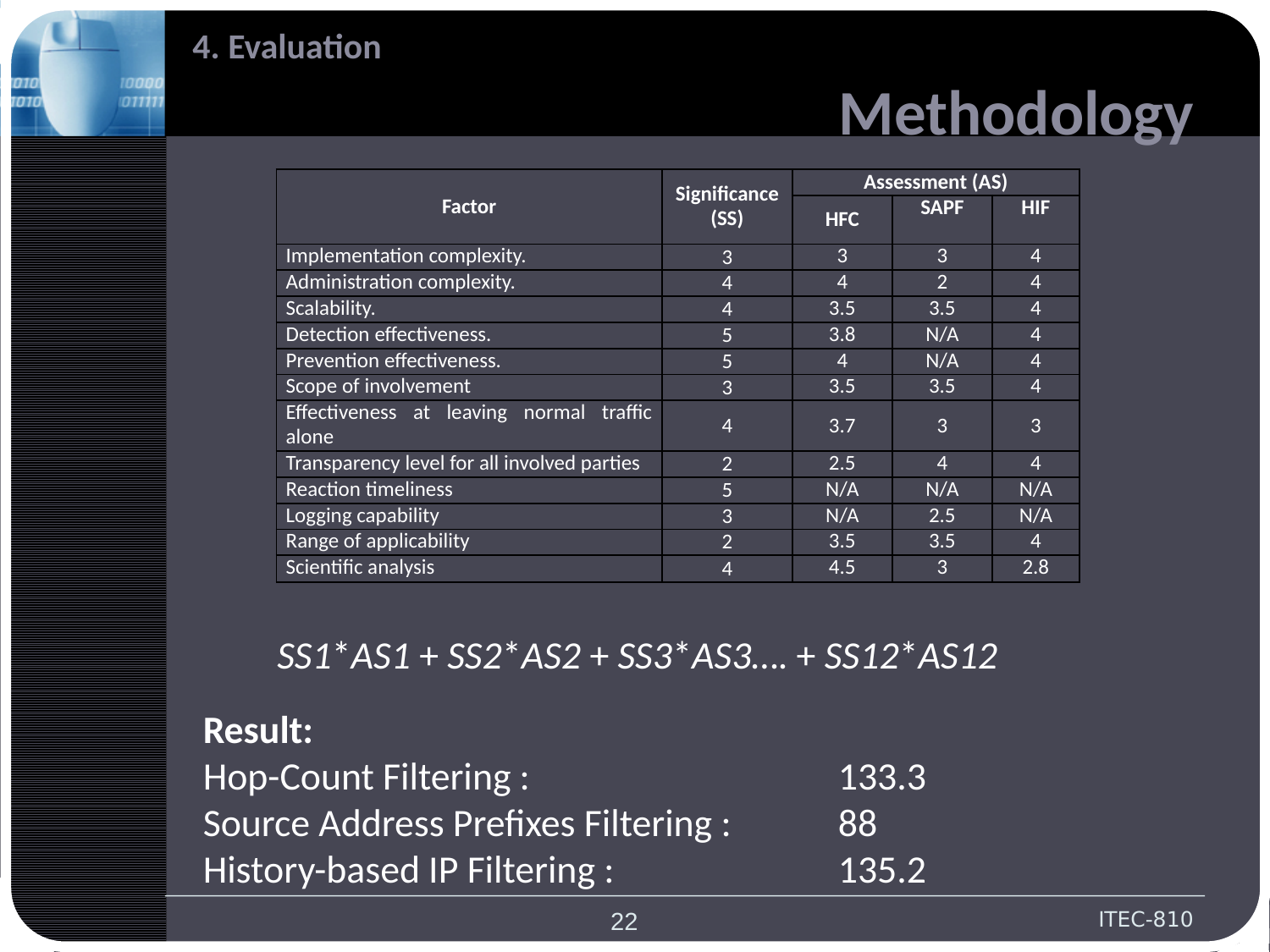

4. Evaluation
                                             Methodology
| Factor | Significance (SS) | Assessment (AS) |  |  |
| --- | --- | --- | --- | --- |
|  |  | HFC | SAPF | HIF |
| Implementation complexity. | 3 | 3 | 3 | 4 |
| Administration complexity. | 4 | 4 | 2 | 4 |
| Scalability. | 4 | 3.5 | 3.5 | 4 |
| Detection effectiveness. | 5 | 3.8 | N/A | 4 |
| Prevention effectiveness. | 5 | 4 | N/A | 4 |
| Scope of involvement | 3 | 3.5 | 3.5 | 4 |
| Effectiveness at leaving normal traffic alone | 4 | 3.7 | 3 | 3 |
| Transparency level for all involved parties | 2 | 2.5 | 4 | 4 |
| Reaction timeliness | 5 | N/A | N/A | N/A |
| Logging capability | 3 | N/A | 2.5 | N/A |
| Range of applicability | 2 | 3.5 | 3.5 | 4 |
| Scientific analysis | 4 | 4.5 | 3 | 2.8 |
SS1*AS1 + SS2*AS2 + SS3*AS3…. + SS12*AS12
Result:
Hop-Count Filtering : 			133.3
Source Address Prefixes Filtering : 	88
History-based IP Filtering : 		135.2
22
ITEC-810